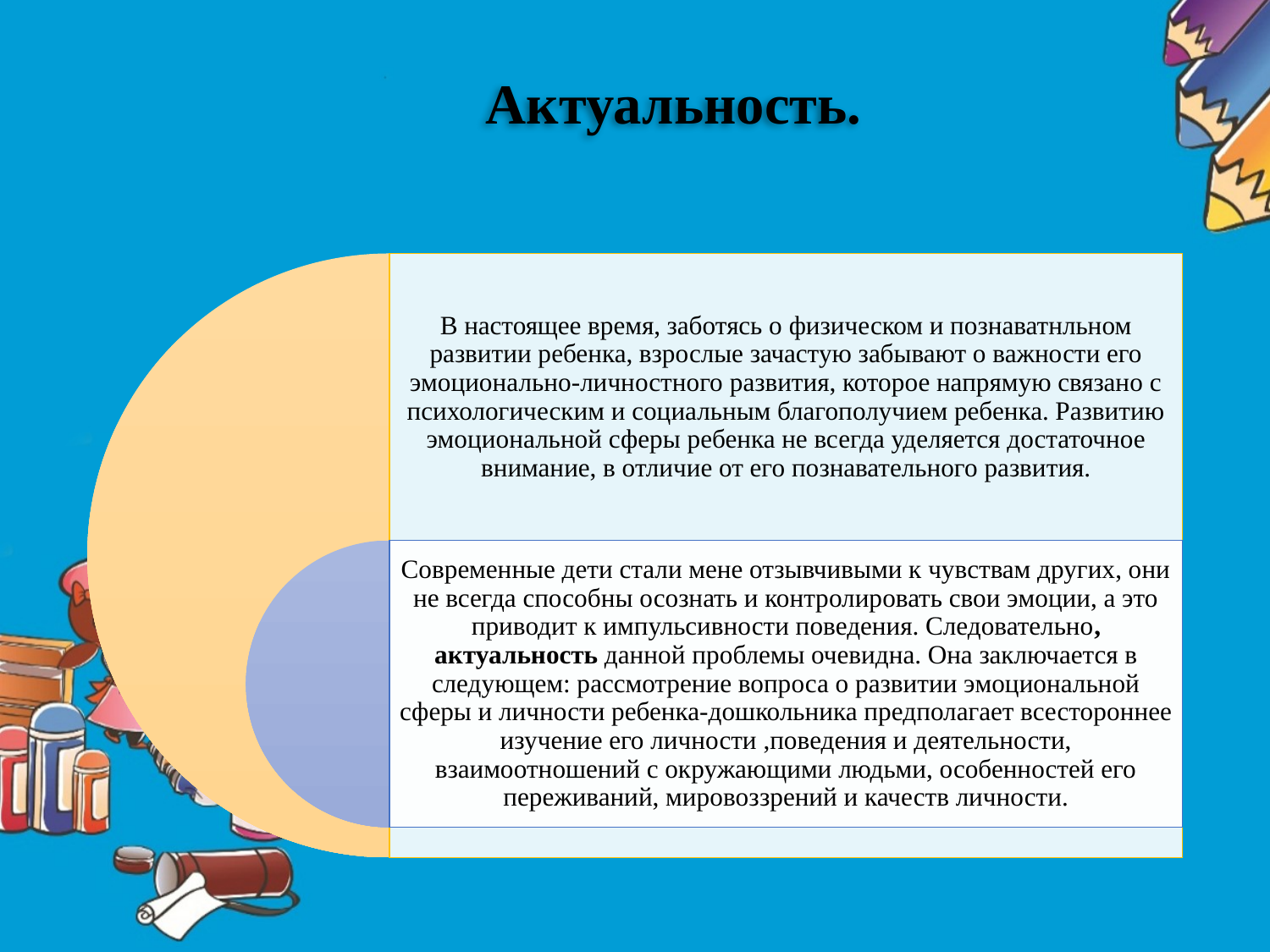

# Актуальность.
В настоящее время, заботясь о физическом и познаватнльном развитии ребенка, взрослые зачастую забывают о важности его эмоционально-личностного развития, которое напрямую связано с психологическим и социальным благополучием ребенка. Развитию эмоциональной сферы ребенка не всегда уделяется достаточное внимание, в отличие от его познавательного развития.
Современные дети стали мене отзывчивыми к чувствам других, они не всегда способны осознать и контролировать свои эмоции, а это приводит к импульсивности поведения. Следовательно, актуальность данной проблемы очевидна. Она заключается в следующем: рассмотрение вопроса о развитии эмоциональной сферы и личности ребенка-дошкольника предполагает всестороннее изучение его личности ,поведения и деятельности, взаимоотношений с окружающими людьми, особенностей его переживаний, мировоззрений и качеств личности.